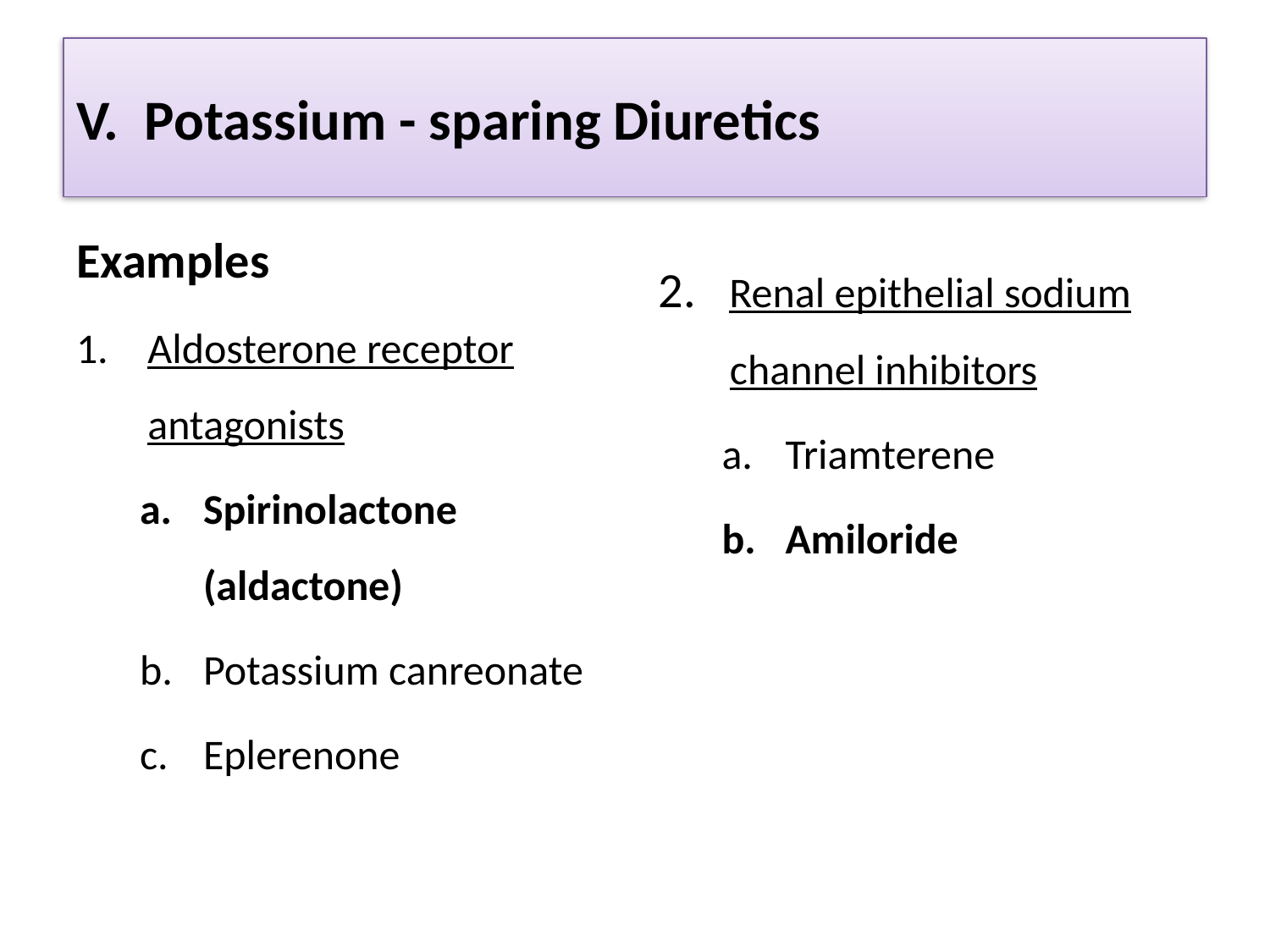

# V.  Potassium - sparing Diuretics
Examples
Aldosterone receptor antagonists
Spirinolactone (aldactone)
Potassium canreonate
Eplerenone
2.   Renal epithelial sodium channel inhibitors
Triamterene
Amiloride